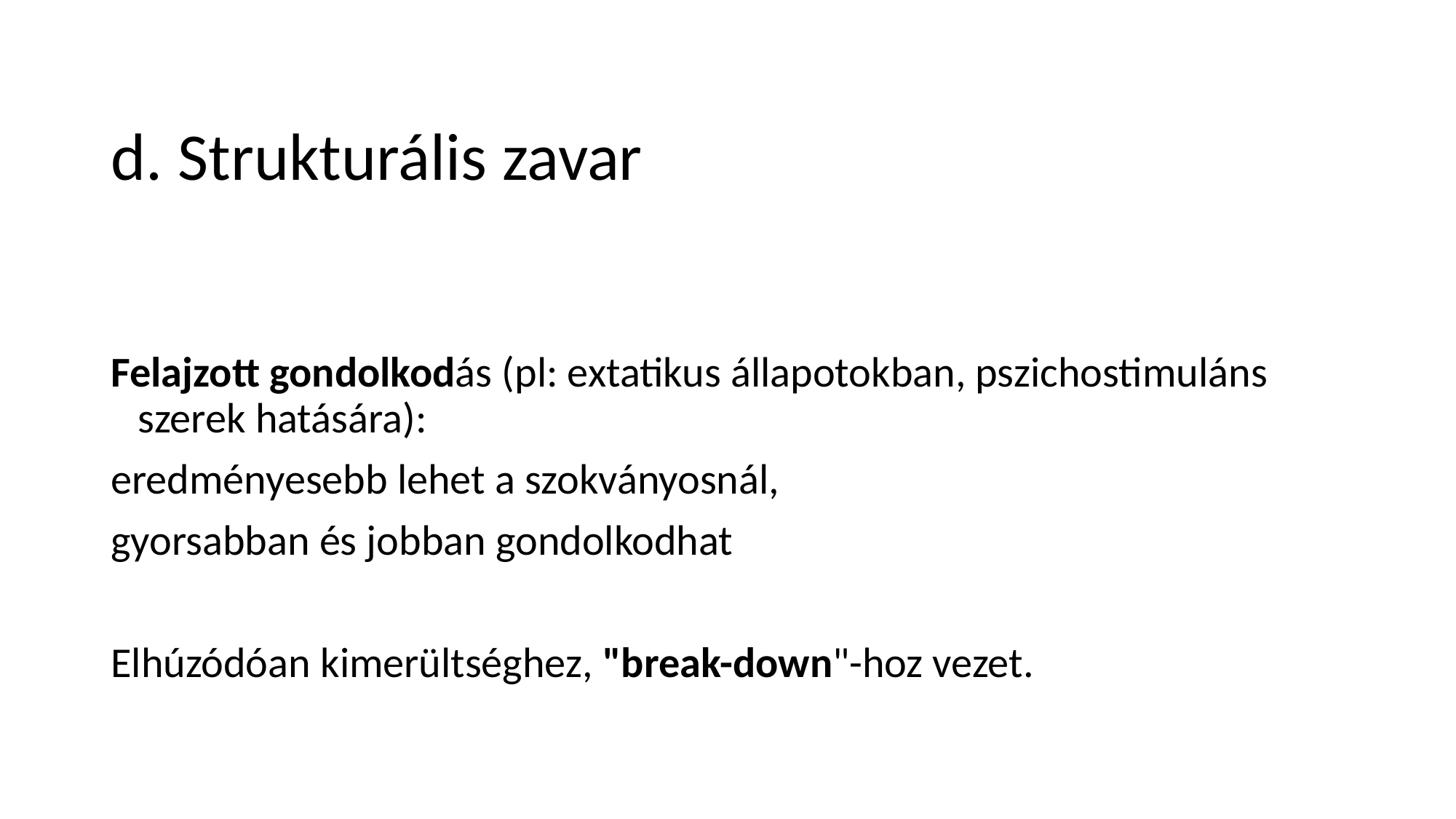

# d. Strukturális zavar

Felajzott gondolkodás (pl: extatikus állapotokban, pszichostimuláns szerek hatására):
eredményesebb lehet a szokványosnál,
gyorsabban és jobban gondolkodhat

Elhúzódóan kimerültséghez, "break-down"-hoz vezet.